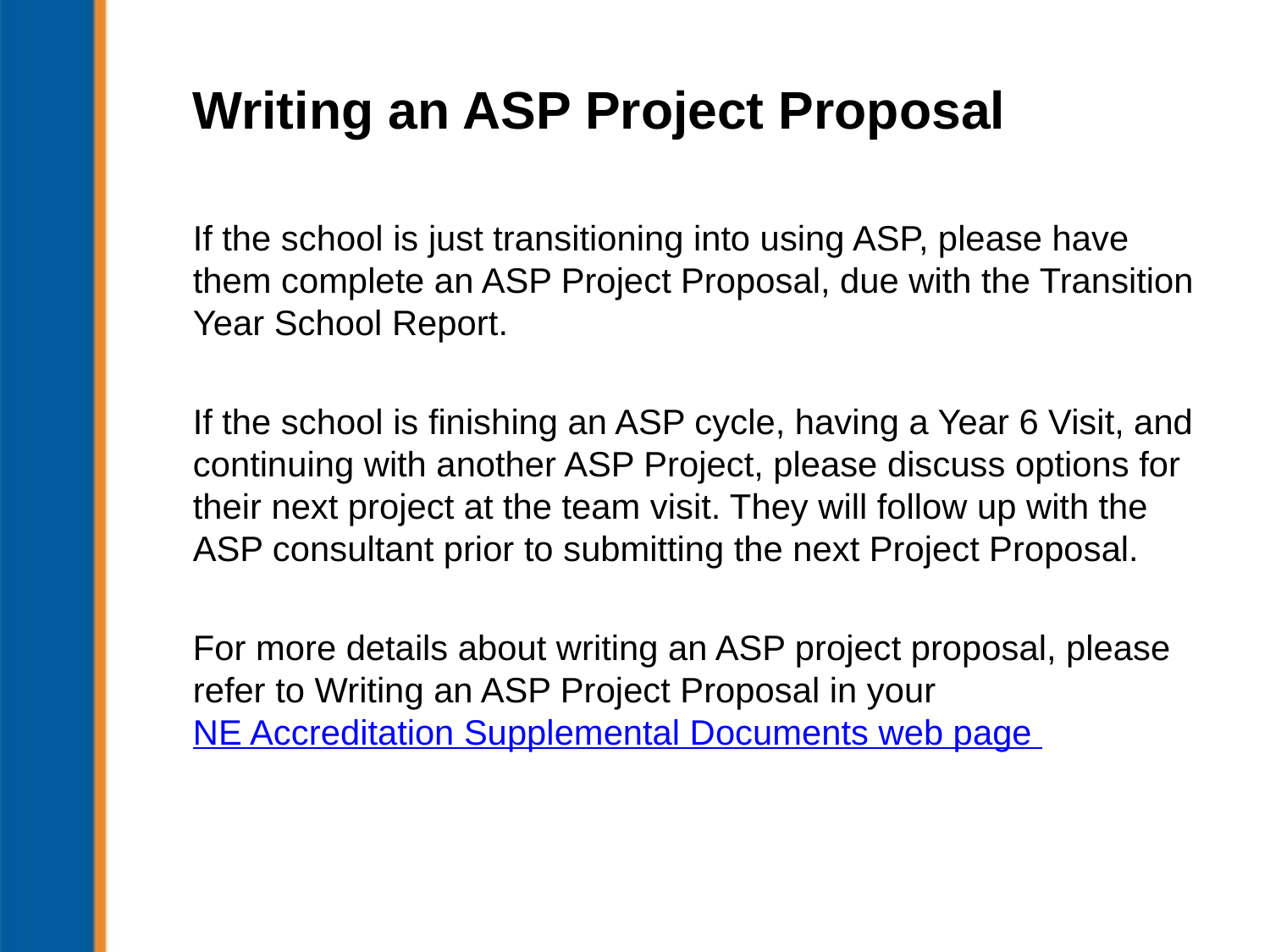

# Writing an ASP Project Proposal
If the school is just transitioning into using ASP, please have them complete an ASP Project Proposal, due with the Transition Year School Report.

If the school is finishing an ASP cycle, having a Year 6 Visit, and continuing with another ASP Project, please discuss options for their next project at the team visit. They will follow up with the ASP consultant prior to submitting the next Project Proposal.

For more details about writing an ASP project proposal, please refer to Writing an ASP Project Proposal in your NE Accreditation Supplemental Documents web page